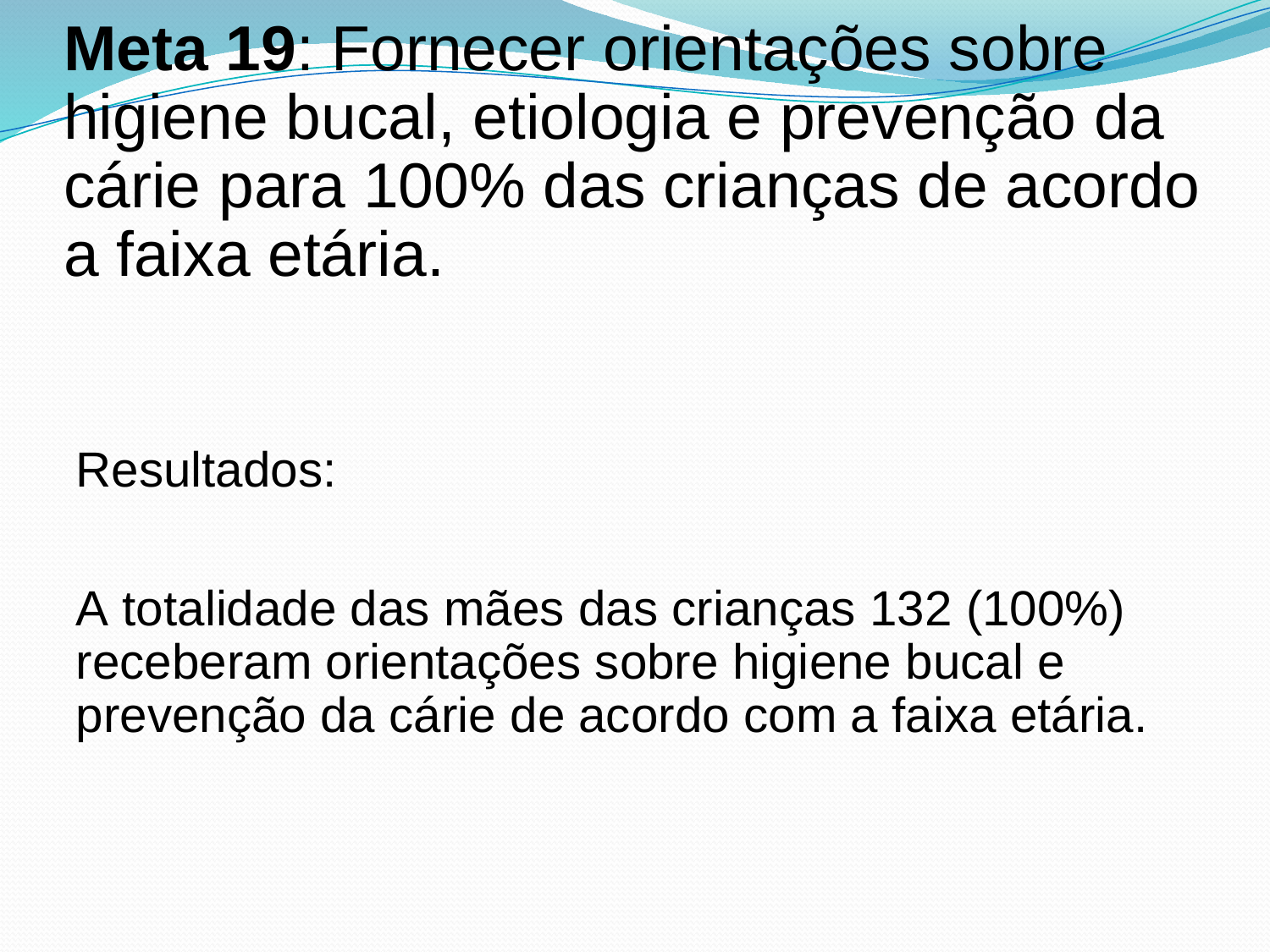

# Meta 19: Fornecer orientações sobre higiene bucal, etiologia e prevenção da cárie para 100% das crianças de acordo a faixa etária.

Resultados:

A totalidade das mães das crianças 132 (100%) receberam orientações sobre higiene bucal e prevenção da cárie de acordo com a faixa etária.